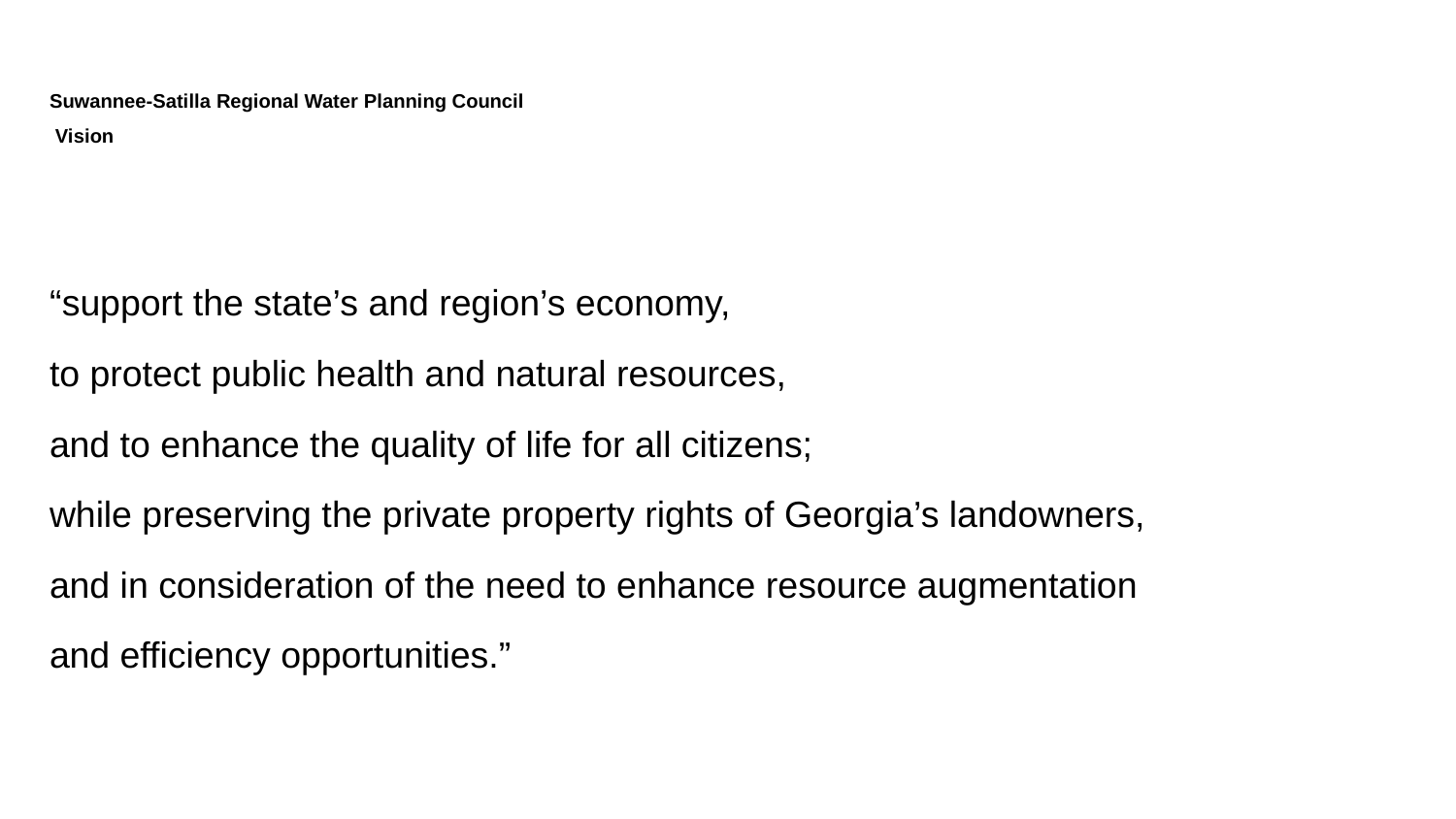

# Suwannee-Satilla Regional Water Planning Council
 Vision
“support the state’s and region’s economy,
to protect public health and natural resources,
and to enhance the quality of life for all citizens;
while preserving the private property rights of Georgia’s landowners,
and in consideration of the need to enhance resource augmentation
and efficiency opportunities.”